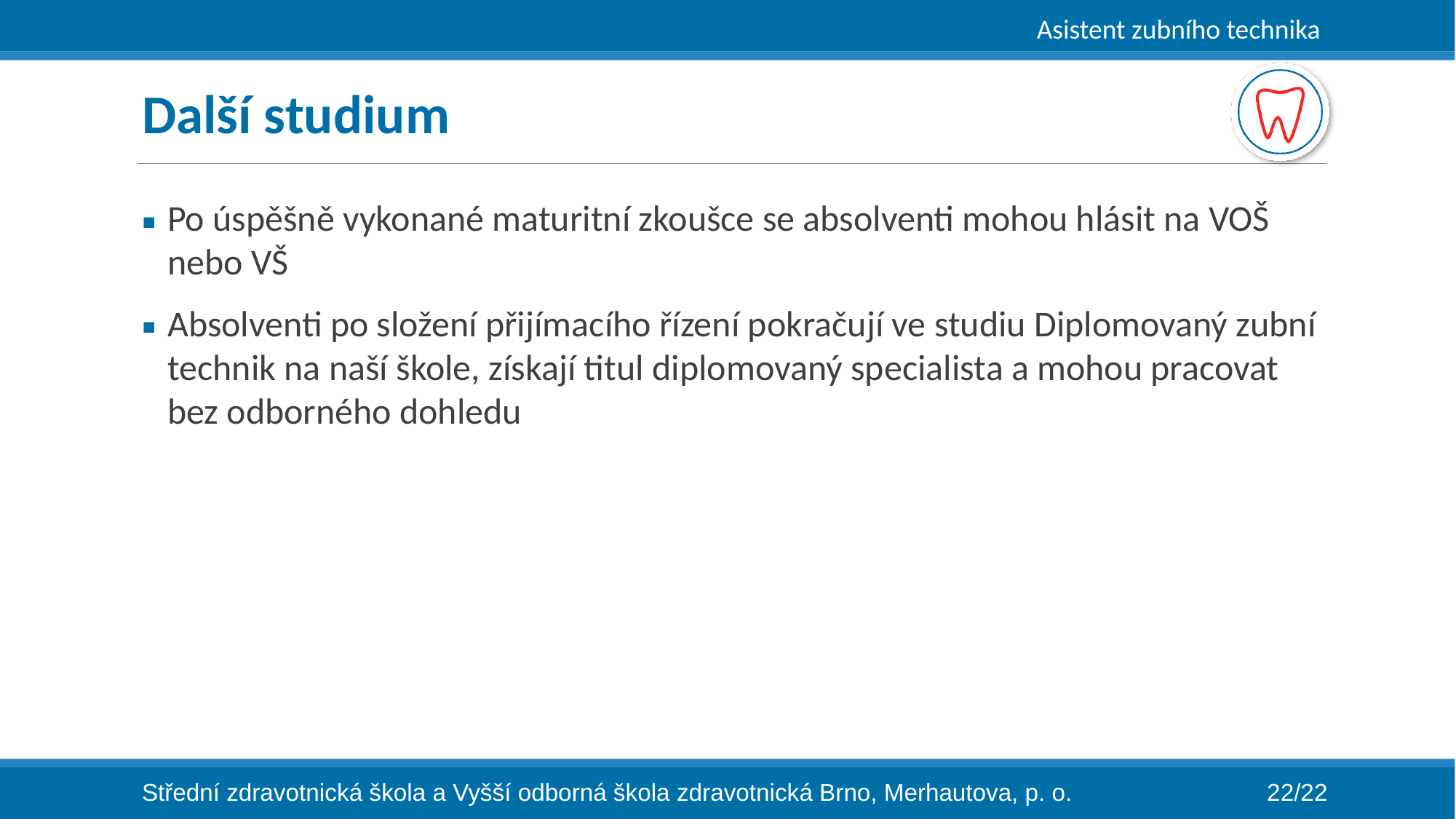

# Další studium
Po úspěšně vykonané maturitní zkoušce se absolventi mohou hlásit na VOŠ nebo VŠ
Absolventi po složení přijímacího řízení pokračují ve studiu Diplomovaný zubní technik na naší škole, získají titul diplomovaný specialista a mohou pracovat bez odborného dohledu
Střední zdravotnická škola a Vyšší odborná škola zdravotnická Brno, Merhautova, p. o.
22/22